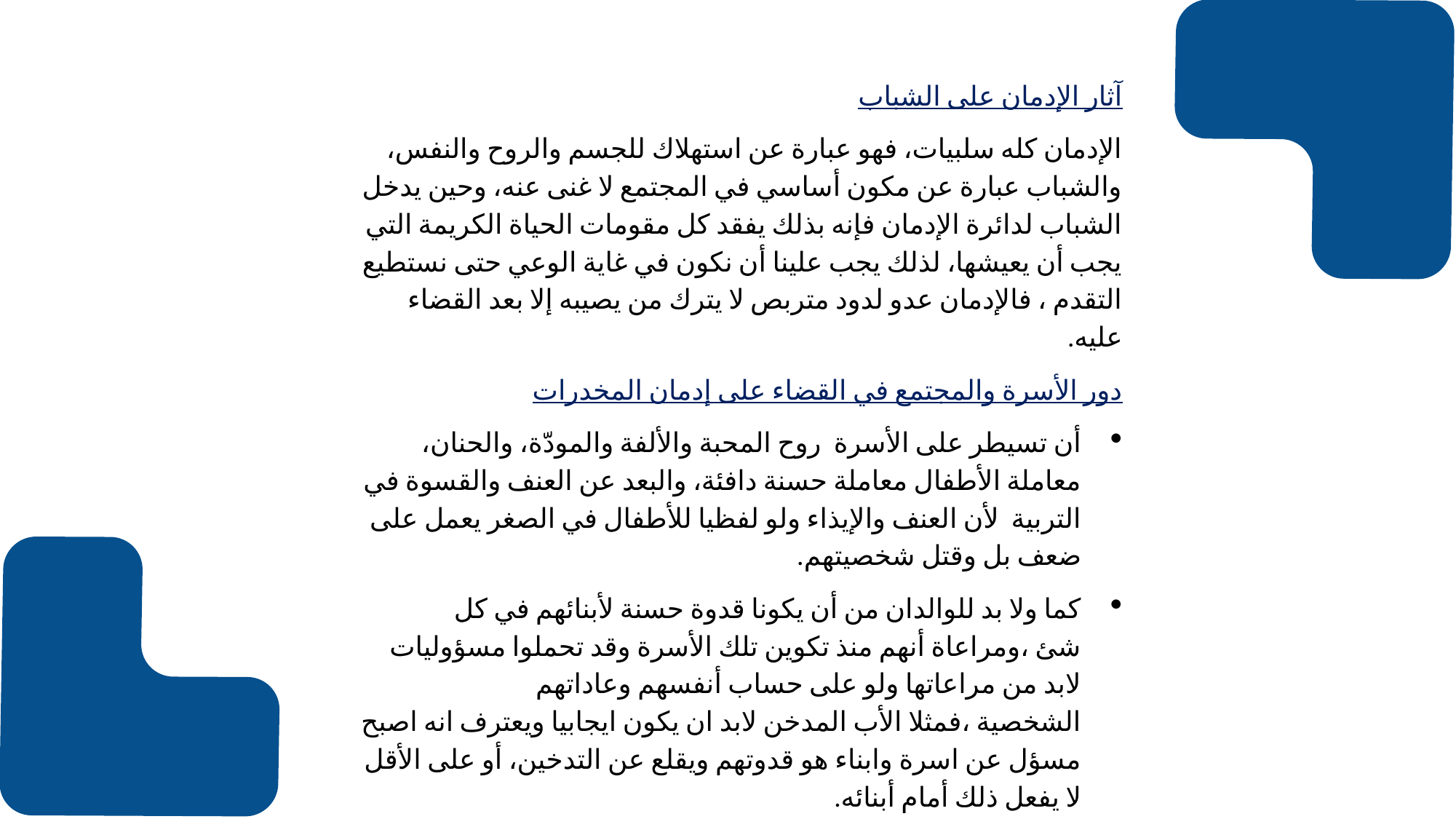

آثار الإدمان على الشباب
الإدمان كله سلبيات، فهو عبارة عن استهلاك للجسم والروح والنفس، والشباب عبارة عن مكون أساسي في المجتمع لا غنى عنه، وحين يدخل الشباب لدائرة الإدمان فإنه بذلك يفقد كل مقومات الحياة الكريمة التي يجب أن يعيشها، لذلك يجب علينا أن نكون في غاية الوعي حتى نستطيع التقدم ، فالإدمان عدو لدود متربص لا يترك من يصيبه إلا بعد القضاء عليه.
دور الأسرة والمجتمع في القضاء على إدمان المخدرات
أن تسيطر على الأسرة  روح المحبة والألفة والمودّة، والحنان، معاملة الأطفال معاملة حسنة دافئة، والبعد عن العنف والقسوة في التربية  لأن العنف والإيذاء ولو لفظيا للأطفال في الصغر يعمل على ضعف بل وقتل شخصيتهم.
كما ولا بد للوالدان من أن يكونا قدوة حسنة لأبنائهم في كل شئ ،ومراعاة أنهم منذ تكوين تلك الأسرة وقد تحملوا مسؤوليات لابد من مراعاتها ولو على حساب أنفسهم وعاداتهم الشخصية ،فمثلا الأب المدخن لابد ان يكون ايجابيا ويعترف انه اصبح مسؤل عن اسرة وابناء هو قدوتهم ويقلع عن التدخين، أو على الأقل لا يفعل ذلك أمام أبنائه.